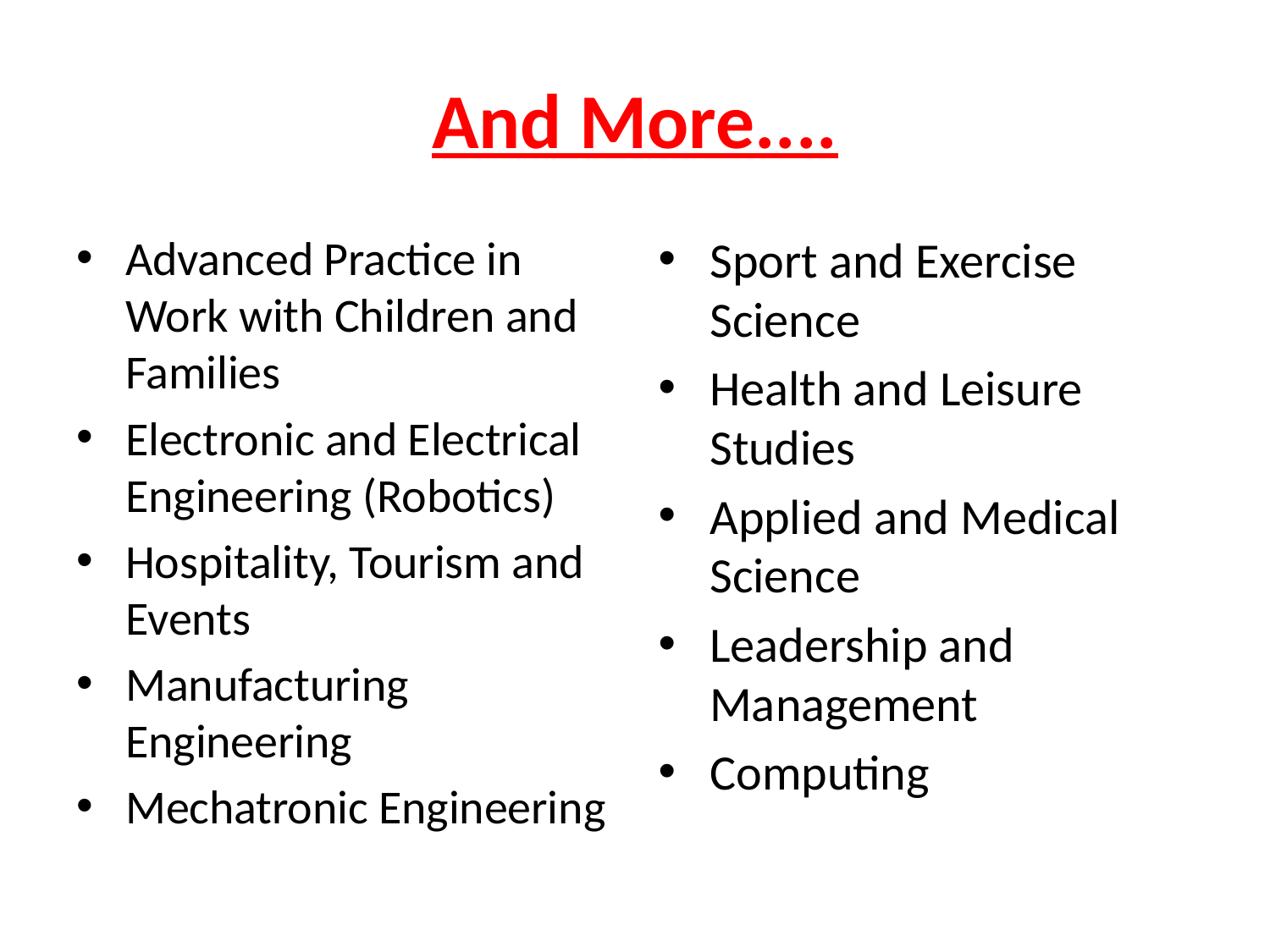

# And More....
Advanced Practice in Work with Children and Families
Electronic and Electrical Engineering (Robotics)
Hospitality, Tourism and Events
Manufacturing Engineering
Mechatronic Engineering

Sport and Exercise Science
Health and Leisure Studies
Applied and Medical Science
Leadership and Management
Computing